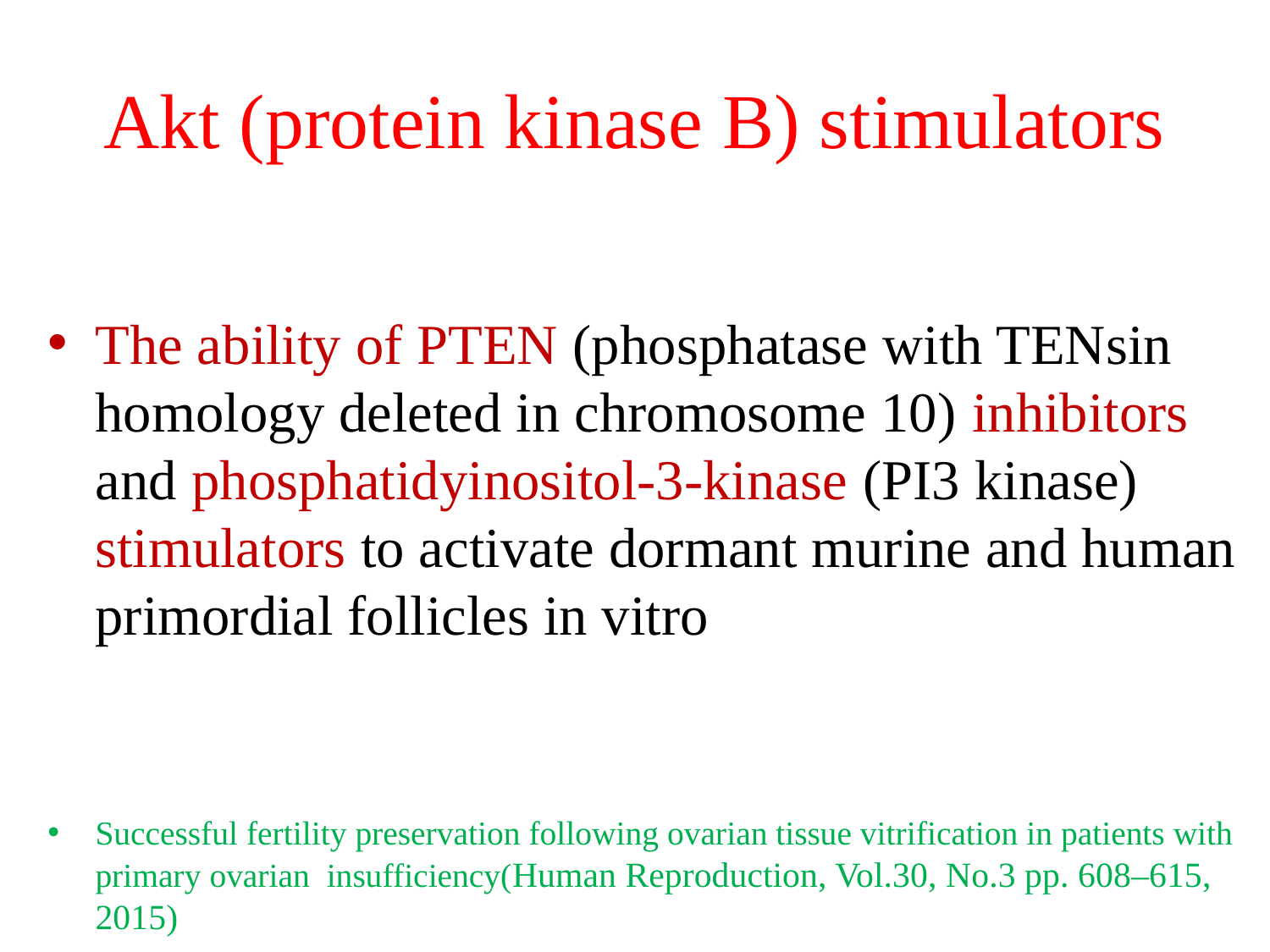

# Akt (protein kinase B) stimulators

The ability of PTEN (phosphatase with TENsin homology deleted in chromosome 10) inhibitors and phosphatidyinositol-3-kinase (PI3 kinase) stimulators to activate dormant murine and human primordial follicles in vitro

Successful fertility preservation following ovarian tissue vitrification in patients with primary ovarian  insufficiency(Human Reproduction, Vol.30, No.3 pp. 608–615, 2015)